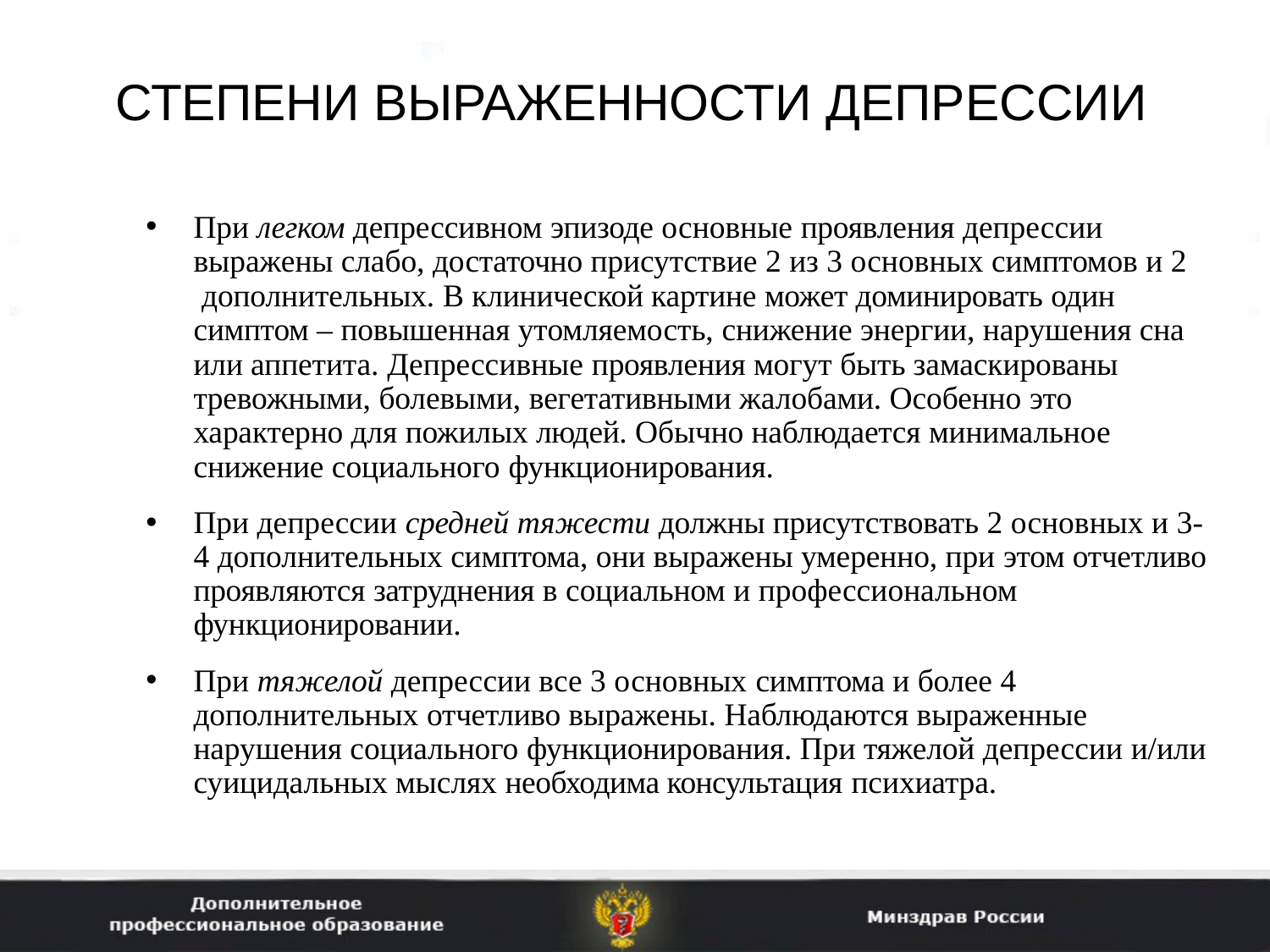

# СТЕПЕНИ ВЫРАЖЕННОСТИ ДЕПРЕССИИ
При легком депрессивном эпизоде основные проявления депрессии  выражены слабо, достаточно присутствие 2 из 3 основных симптомов и 2  дополнительных. В клинической картине может доминировать один  симптом – повышенная утомляемость, снижение энергии, нарушения сна  или аппетита. Депрессивные проявления могут быть замаскированы  тревожными, болевыми, вегетативными жалобами. Особенно это  характерно для пожилых людей. Обычно наблюдается минимальное  снижение социального функционирования.
При депрессии средней тяжести должны присутствовать 2 основных и 3-  4 дополнительных симптома, они выражены умеренно, при этом отчетливо  проявляются затруднения в социальном и профессиональном  функционировании.
При тяжелой депрессии все 3 основных симптома и более 4  дополнительных отчетливо выражены. Наблюдаются выраженные  нарушения социального функционирования. При тяжелой депрессии и/или  суицидальных мыслях необходима консультация психиатра.